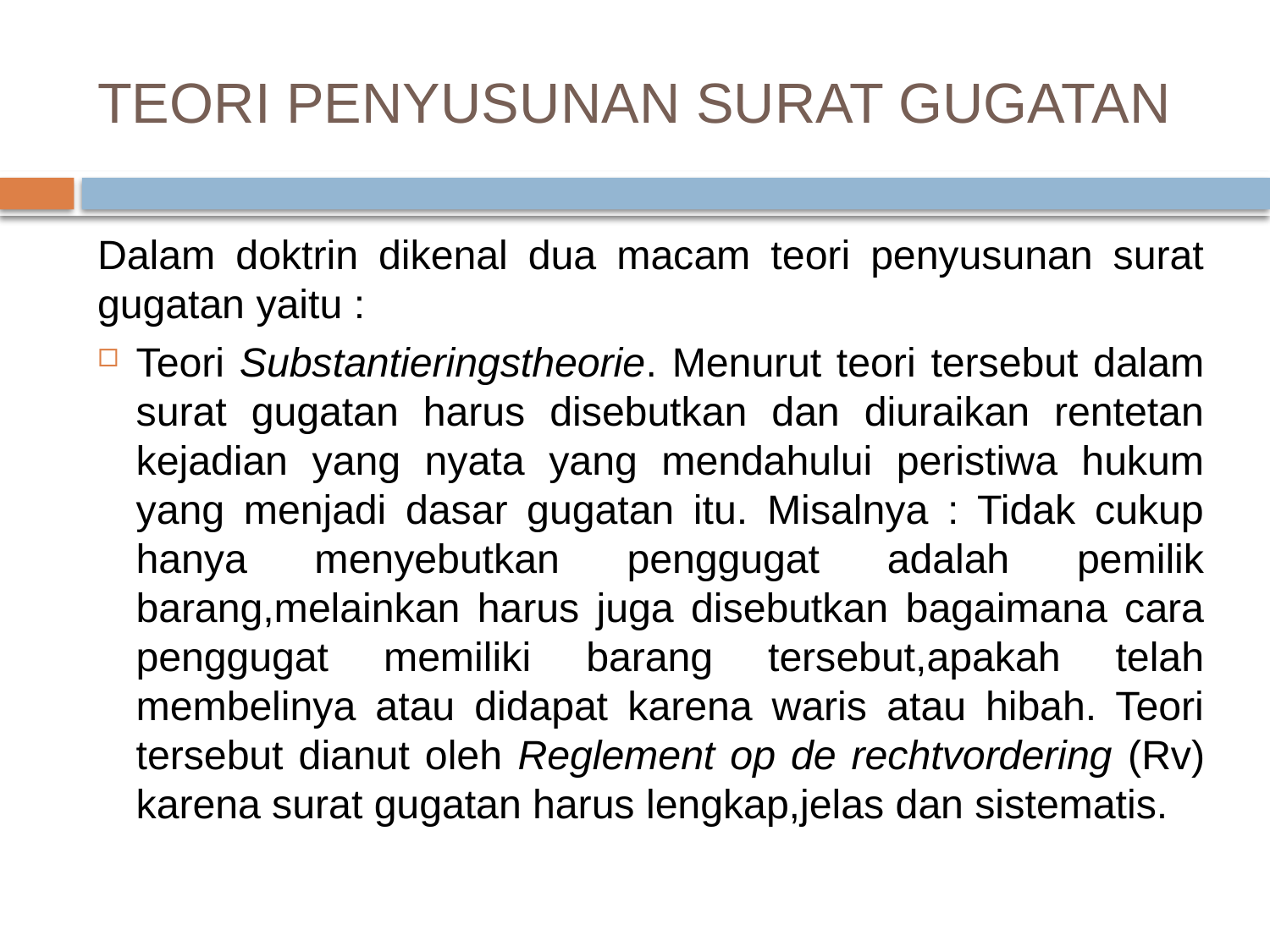

# TEORI PENYUSUNAN SURAT GUGATAN
Dalam doktrin dikenal dua macam teori penyusunan surat gugatan yaitu :
Teori Substantieringstheorie. Menurut teori tersebut dalam surat gugatan harus disebutkan dan diuraikan rentetan kejadian yang nyata yang mendahului peristiwa hukum yang menjadi dasar gugatan itu. Misalnya : Tidak cukup hanya menyebutkan penggugat adalah pemilik barang,melainkan harus juga disebutkan bagaimana cara penggugat memiliki barang tersebut,apakah telah membelinya atau didapat karena waris atau hibah. Teori tersebut dianut oleh Reglement op de rechtvordering (Rv) karena surat gugatan harus lengkap,jelas dan sistematis.